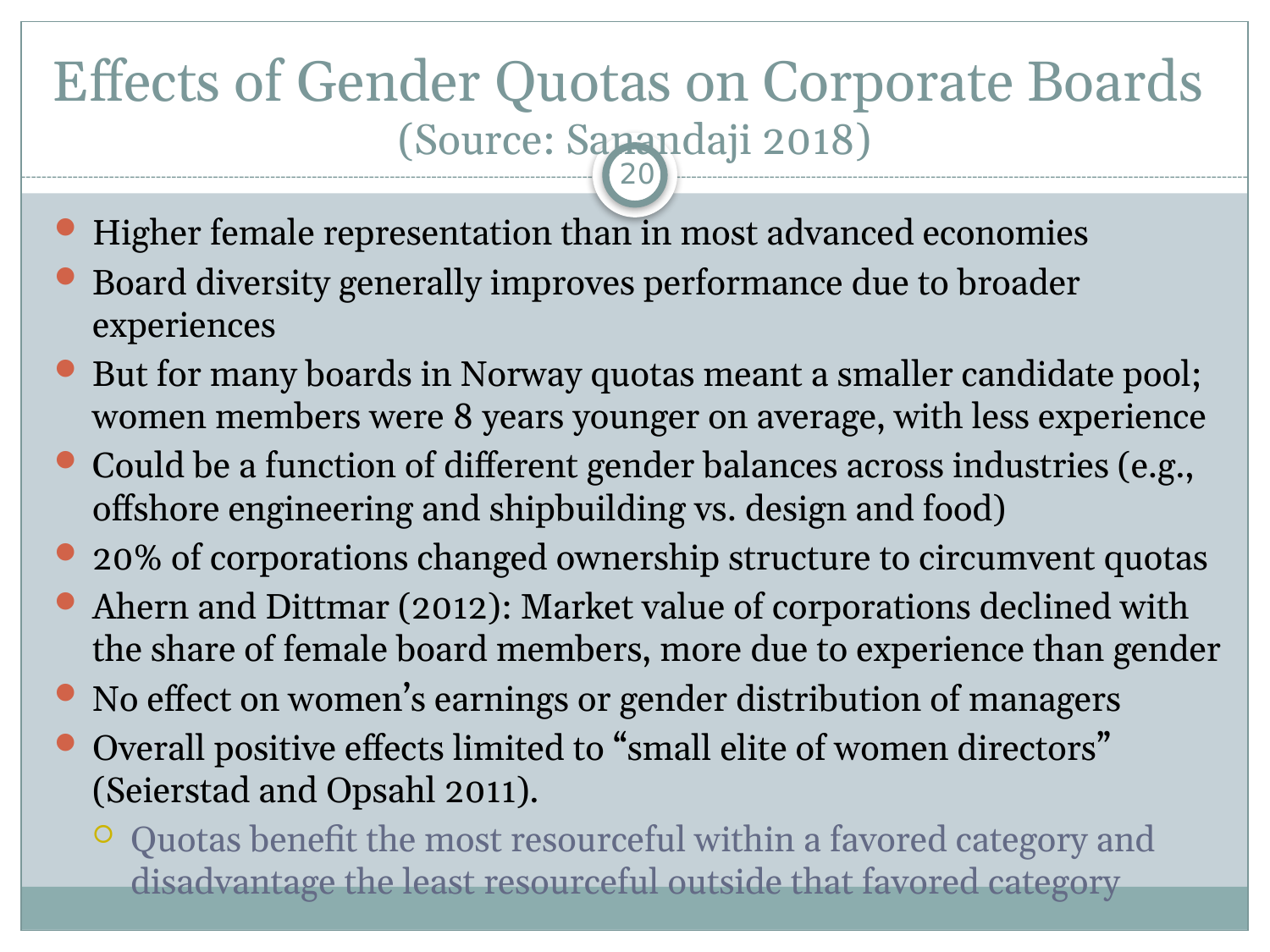

# Effects of Gender Quotas on Corporate Boards (Source: Sanandaji 2018)
20
Higher female representation than in most advanced economies
Board diversity generally improves performance due to broader experiences
But for many boards in Norway quotas meant a smaller candidate pool; women members were 8 years younger on average, with less experience
Could be a function of different gender balances across industries (e.g., offshore engineering and shipbuilding vs. design and food)
20% of corporations changed ownership structure to circumvent quotas
Ahern and Dittmar (2012): Market value of corporations declined with the share of female board members, more due to experience than gender
No effect on women’s earnings or gender distribution of managers
Overall positive effects limited to “small elite of women directors” (Seierstad and Opsahl 2011).
Quotas benefit the most resourceful within a favored category and disadvantage the least resourceful outside that favored category